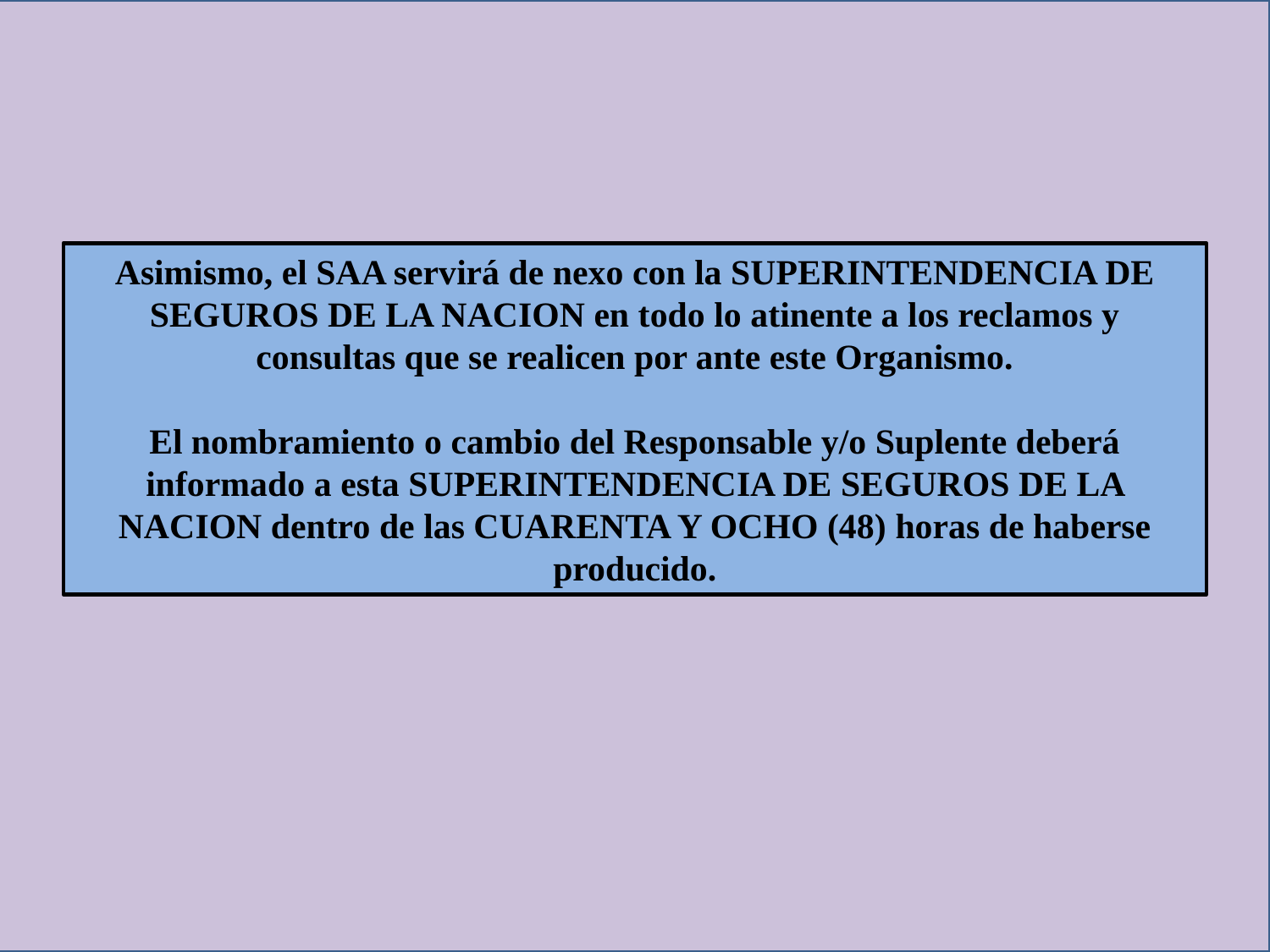

Asimismo, el SAA servirá de nexo con la SUPERINTENDENCIA DE SEGUROS DE LA NACION en todo lo atinente a los reclamos y consultas que se realicen por ante este Organismo.
El nombramiento o cambio del Responsable y/o Suplente deberá informado a esta SUPERINTENDENCIA DE SEGUROS DE LA NACION dentro de las CUARENTA Y OCHO (48) horas de haberse producido.